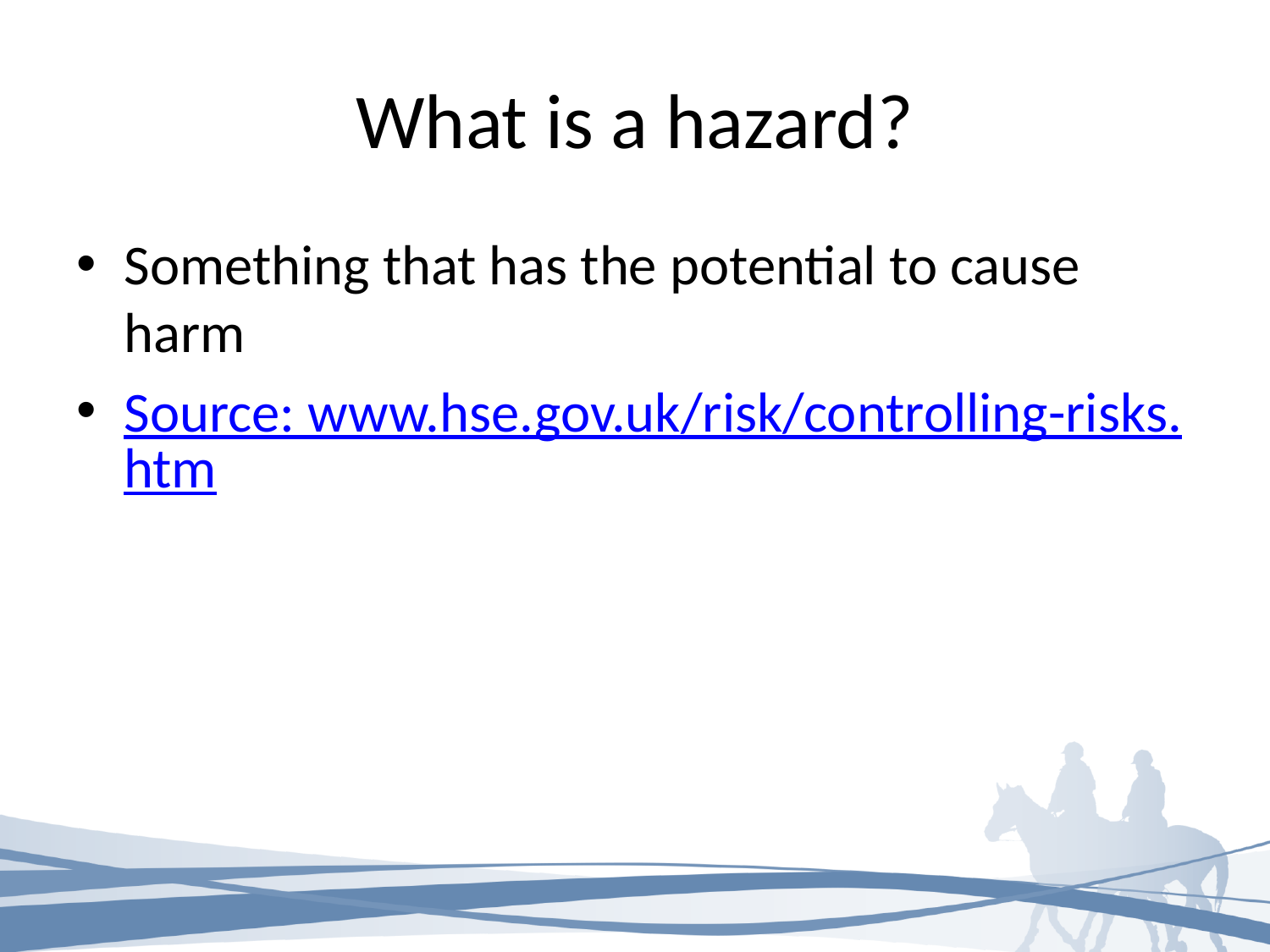

# What is a hazard?
Something that has the potential to cause harm
Source: www.hse.gov.uk/risk/controlling-risks.htm